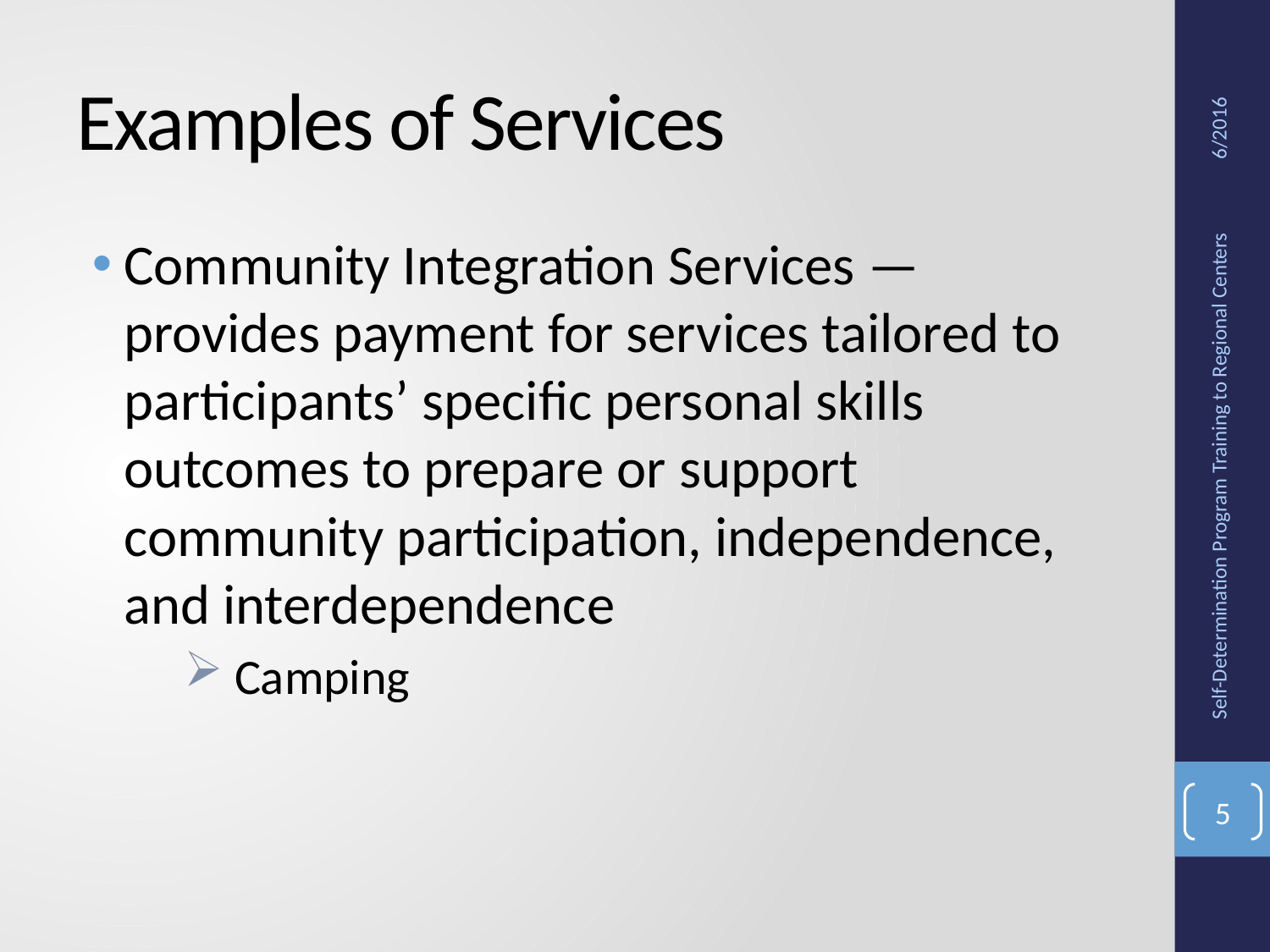

# Examples of Services
6/2016
Community Integration Services — provides payment for services tailored to participants’ specific personal skills outcomes to prepare or support community participation, independence, and interdependence
 Camping
Self-Determination Program Training to Regional Centers
5